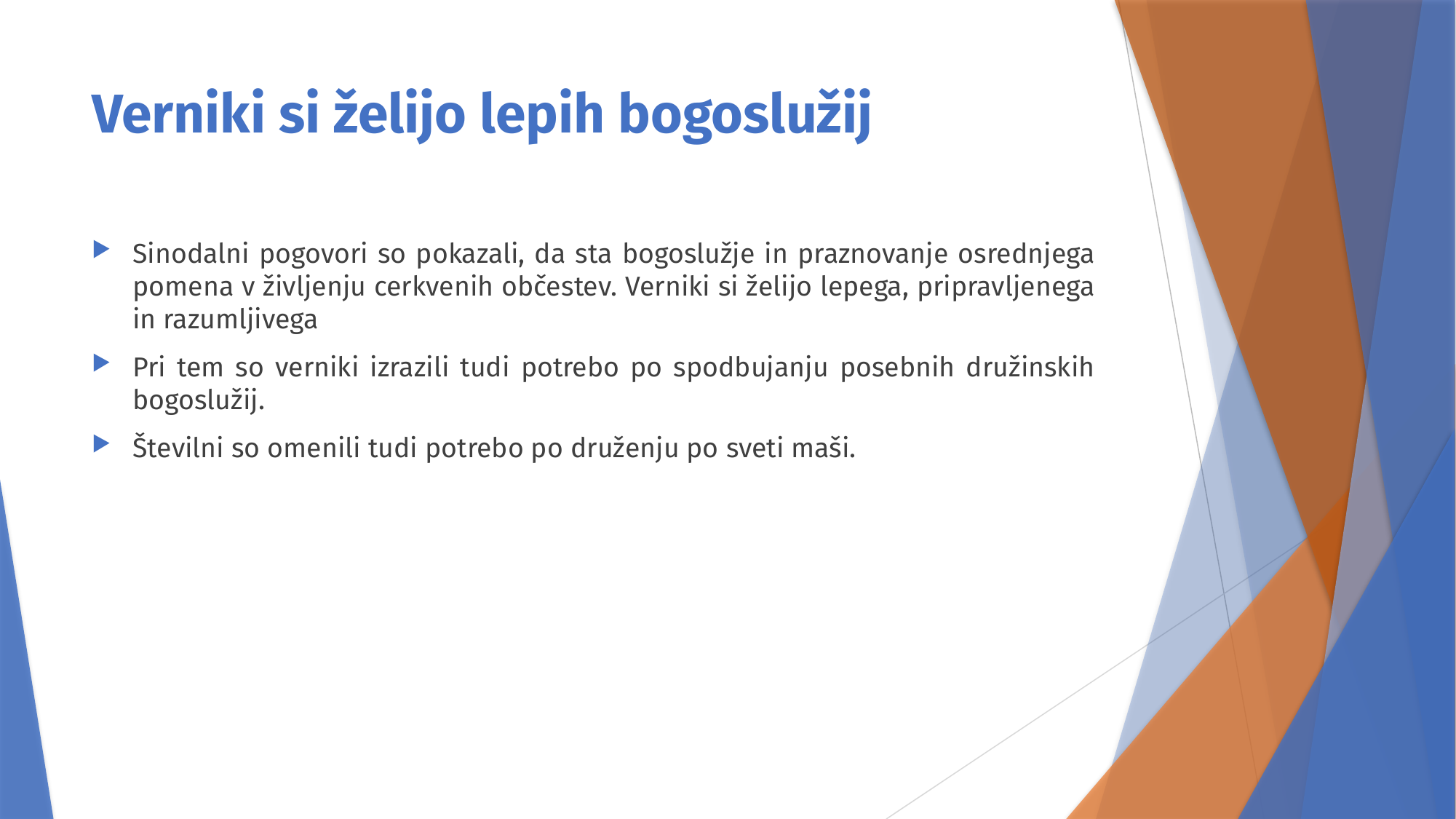

# Verniki si želijo lepih bogoslužij
Sinodalni pogovori so pokazali, da sta bogoslužje in praznovanje osrednjega pomena v življenju cerkvenih občestev. Verniki si želijo lepega, pripravljenega in razumljivega
Pri tem so verniki izrazili tudi potrebo po spodbujanju posebnih družinskih bogoslužij.
Številni so omenili tudi potrebo po druženju po sveti maši.